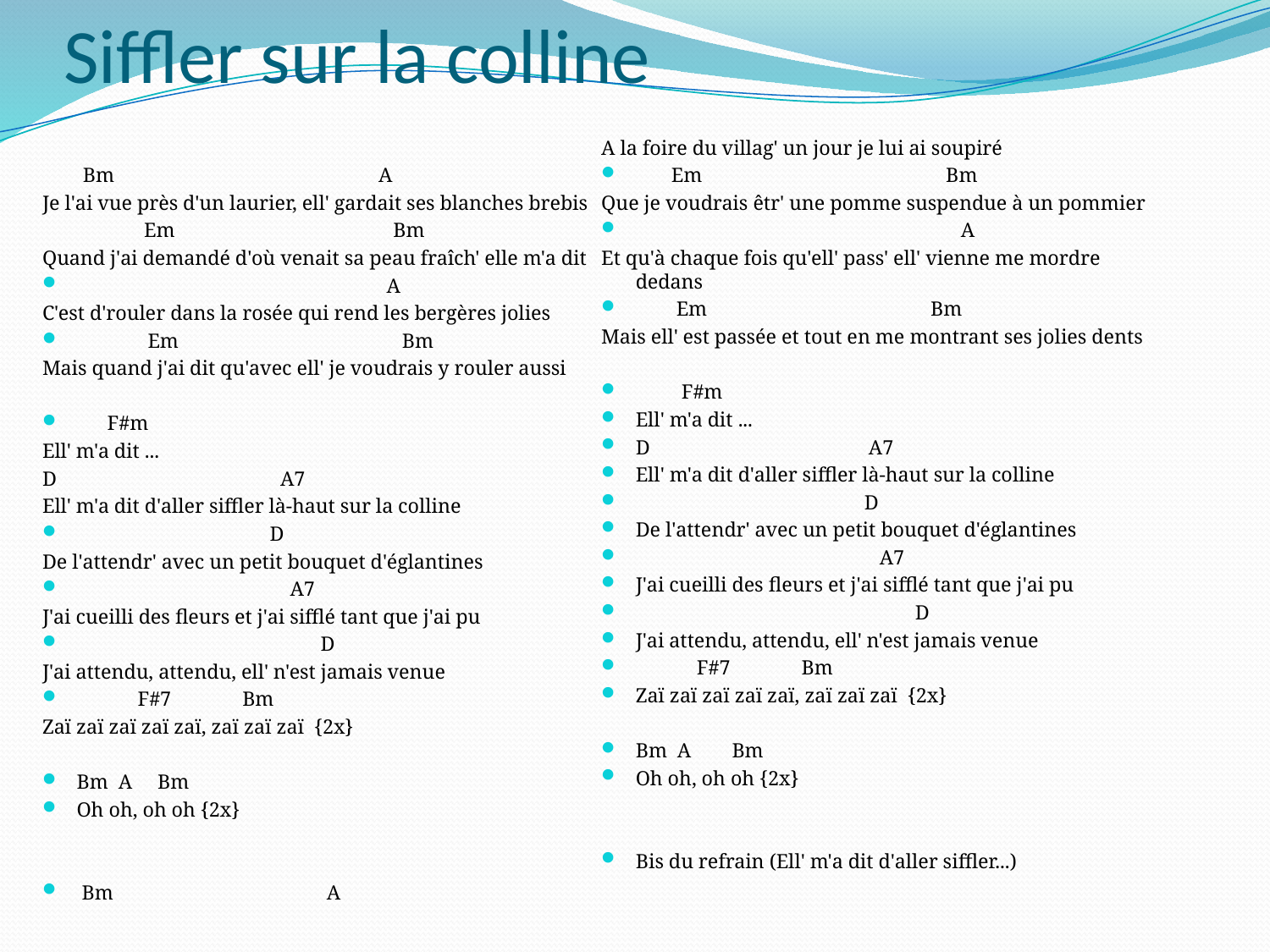

# Siffler sur la colline

        Bm                                                    A
Je l'ai vue près d'un laurier, ell' gardait ses blanches brebis
                    Em                                           Bm
Quand j'ai demandé d'où venait sa peau fraîch' elle m'a dit
                                                             A
C'est d'rouler dans la rosée qui rend les bergères jolies
              Em                                            Bm
Mais quand j'ai dit qu'avec ell' je voudrais y rouler aussi

      F#m
Ell' m'a dit ...
D                                            A7
Ell' m'a dit d'aller siffler là-haut sur la colline
                                      D
De l'attendr' avec un petit bouquet d'églantines
                                          A7
J'ai cueilli des fleurs et j'ai sifflé tant que j'ai pu
                                                D
J'ai attendu, attendu, ell' n'est jamais venue
            F#7              Bm
Zaï zaï zaï zaï zaï, zaï zaï zaï  {2x}

Bm  A     Bm
Oh oh, oh oh {2x}

 Bm                                          A
A la foire du villag' un jour je lui ai soupiré
       Em                                                Bm
Que je voudrais êtr' une pomme suspendue à un pommier
                                                                A
Et qu'à chaque fois qu'ell' pass' ell' vienne me mordre dedans
        Em                                            Bm
Mais ell' est passée et tout en me montrant ses jolies dents

         F#m
Ell' m'a dit ...
D                                           A7
Ell' m'a dit d'aller siffler là-haut sur la colline
                                             D
De l'attendr' avec un petit bouquet d'églantines
                                                A7
J'ai cueilli des fleurs et j'ai sifflé tant que j'ai pu
                                                       D
J'ai attendu, attendu, ell' n'est jamais venue
            F#7              Bm
Zaï zaï zaï zaï zaï, zaï zaï zaï  {2x}

Bm  A        Bm
Oh oh, oh oh {2x}

Bis du refrain (Ell' m'a dit d'aller siffler...)